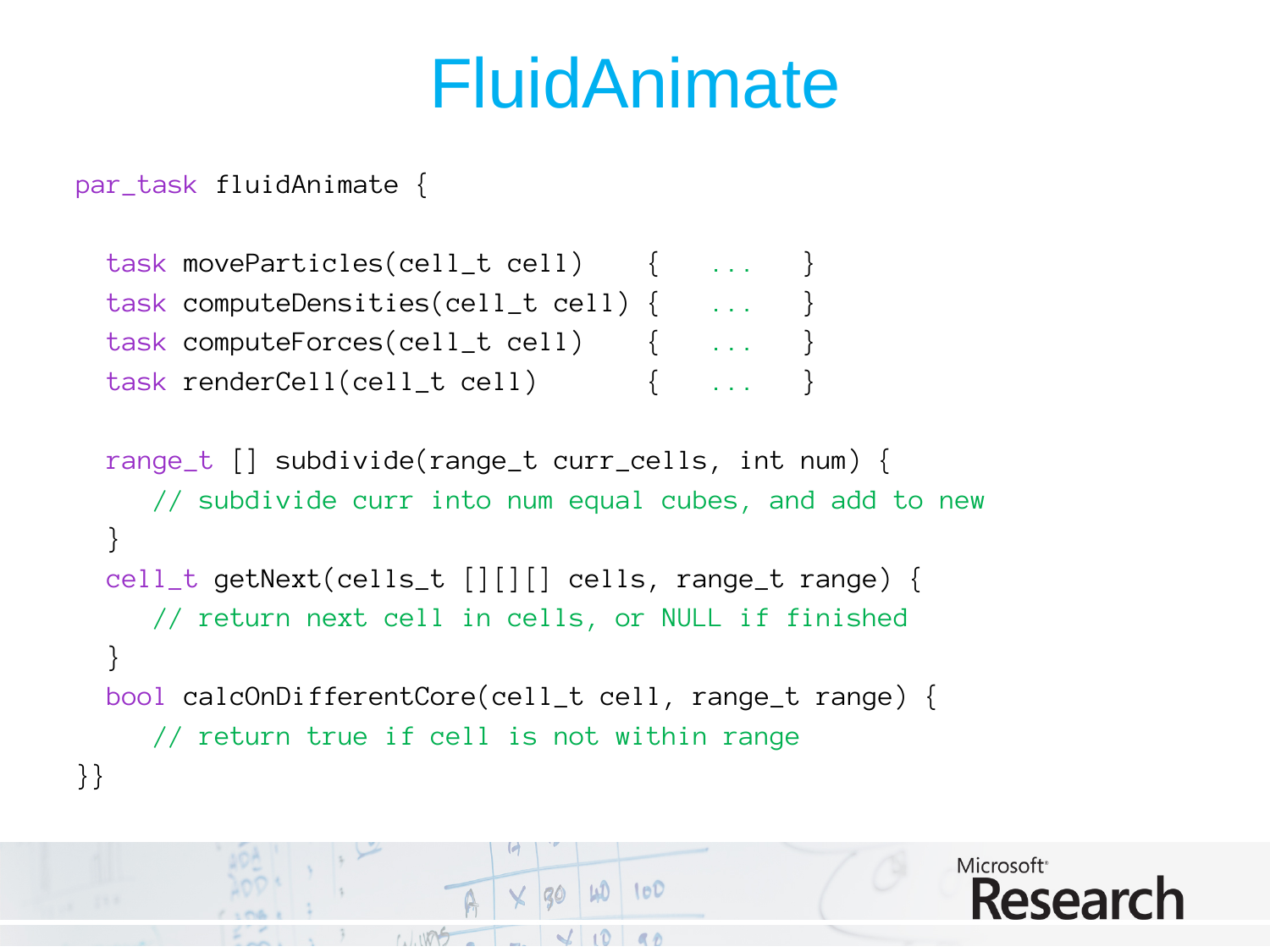

# FluidAnimate
par_task fluidAnimate {

  task moveParticles(cell_t cell)    {   ...   }
  task computeDensities(cell_t cell) {   ...   }
  task computeForces(cell_t cell)    {   ...   }
  task renderCell(cell_t cell)       {   ...   }

  range_t [] subdivide(range_t curr_cells, int num) {
     // subdivide curr into num equal cubes, and add to new
  }
  cell_t getNext(cells_t [][][] cells, range_t range) {
     // return next cell in cells, or NULL if finished
  }
  bool calcOnDifferentCore(cell_t cell, range_t range) {
     // return true if cell is not within range
}}